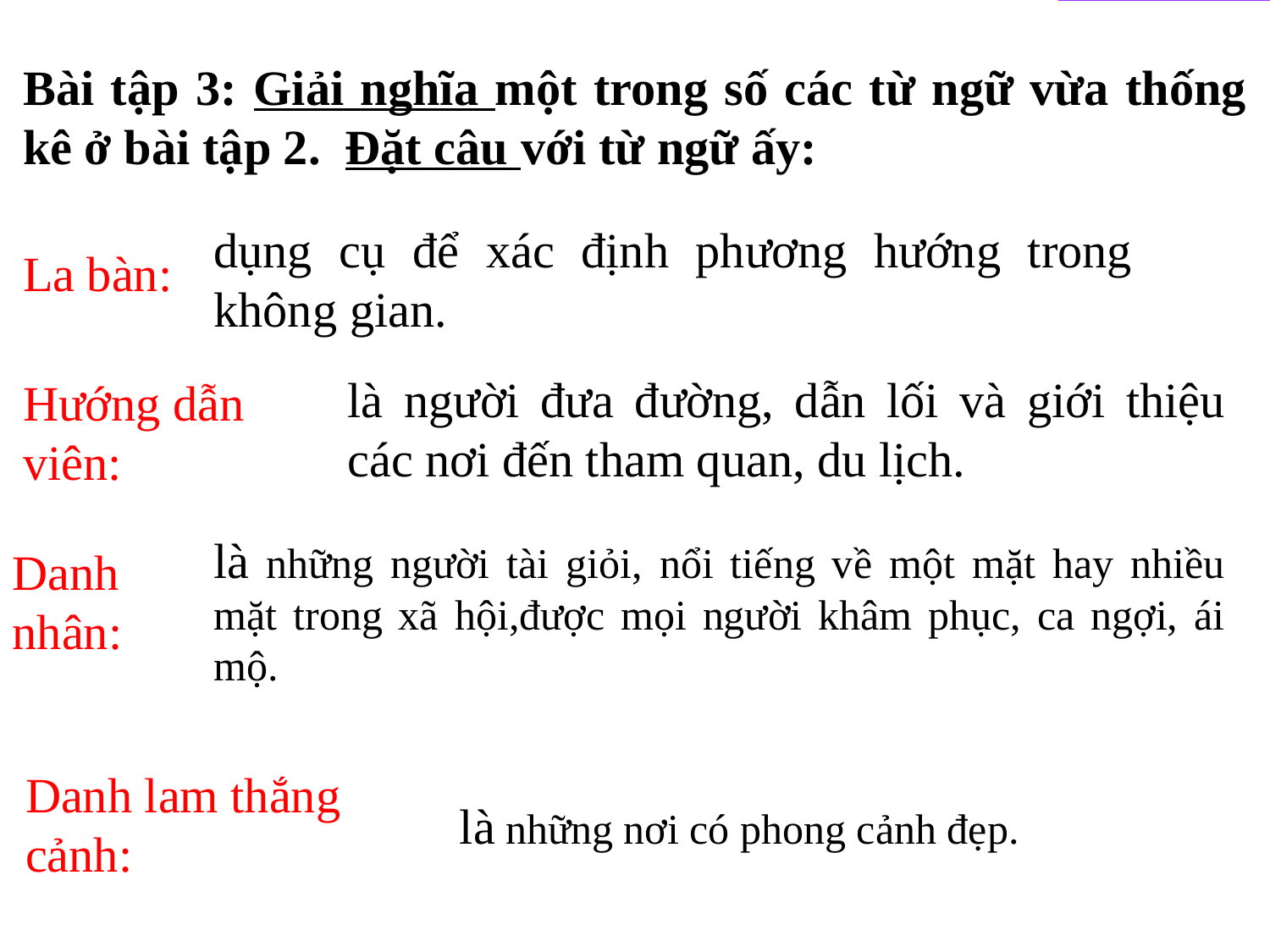

Bài tập 3: Giải nghĩa một trong số các từ ngữ vừa thống kê ở bài tập 2.  Đặt câu với từ ngữ ấy:
dụng cụ để xác định phương hướng trong không gian.
La bàn:
là người đưa đường, dẫn lối và giới thiệu các nơi đến tham quan, du lịch.
Hướng dẫn viên:
là những người tài giỏi, nổi tiếng về một mặt hay nhiều mặt trong xã hội,được mọi người khâm phục, ca ngợi, ái mộ.
Danh nhân:
Danh lam thắng cảnh:

là những nơi có phong cảnh đẹp.